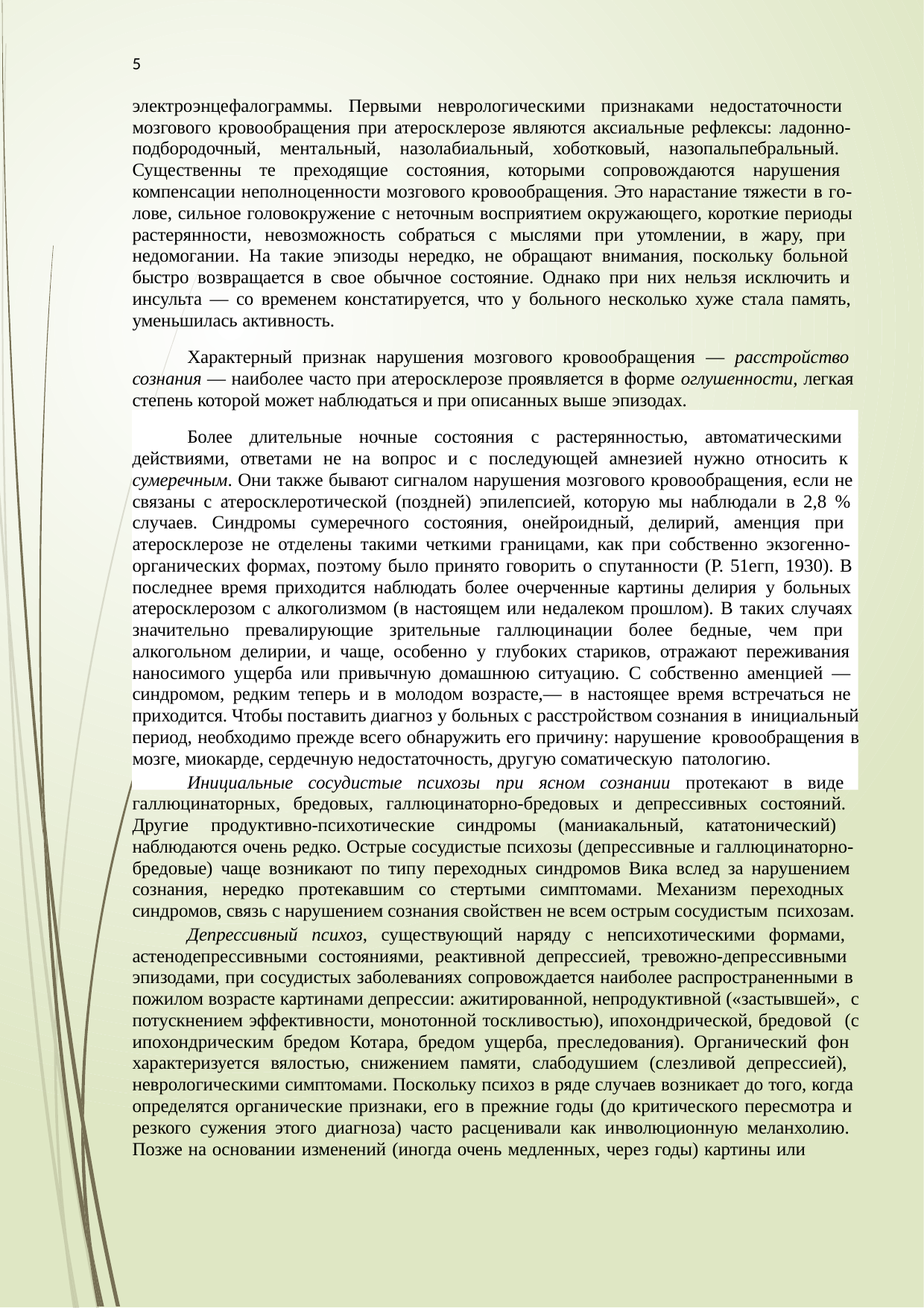

5

электроэнцефалограммы. Первыми неврологическими признаками недостаточности  мозгового кровообращения при атеросклерозе являются аксиальные рефлексы: ладонно-  подбородочный, ментальный, назолабиальный, хоботковый, назопальпебральный.  Существенны те преходящие состояния, которыми сопровождаются нарушения  компенсации неполноценности мозгового кровообращения. Это нарастание тяжести в го-  лове, сильное головокружение с неточным восприятием окружающего, короткие периоды  растерянности, невозможность собраться с мыслями при утомлении, в жару, при  недомогании. На такие эпизоды нередко, не обращают внимания, поскольку больной  быстро возвращается в свое обычное состояние. Однако при них нельзя исключить и  инсульта — со временем констатируется, что у больного несколько хуже стала память,  уменьшилась активность.
Характерный признак нарушения мозгового кровообращения — расстройство  сознания — наиболее часто при атеросклерозе проявляется в форме оглушенности, легкая  степень которой может наблюдаться и при описанных выше эпизодах.
Более длительные ночные состояния с растерянностью, автоматическими  действиями, ответами не на вопрос и с последующей амнезией нужно относить к  сумеречным. Они также бывают сигналом нарушения мозгового кровообращения, если не  связаны с атеросклеротической (поздней) эпилепсией, которую мы наблюдали в 2,8 %  случаев. Синдромы сумеречного состояния, онейроидный, делирий, аменция при  атеросклерозе не отделены такими четкими границами, как при собственно экзогенно-  органических формах, поэтому было принято говорить о спутанности (Р. 51егп, 1930). В  последнее время приходится наблюдать более очерченные картины делирия у больных  атеросклерозом с алкоголизмом (в настоящем или недалеком прошлом). В таких случаях  значительно превалирующие зрительные галлюцинации более бедные, чем при  алкогольном делирии, и чаще, особенно у глубоких стариков, отражают переживания  наносимого ущерба или привычную домашнюю ситуацию. С собственно аменцией —  синдромом, редким теперь и в молодом возрасте,— в настоящее время встречаться не  приходится. Чтобы поставить диагноз у больных с расстройством сознания в  инициальный период, необходимо прежде всего обнаружить его причину: нарушение  кровообращения в мозге, миокарде, сердечную недостаточность, другую соматическую  патологию.
Инициальные сосудистые психозы при ясном сознании протекают в виде  галлюцинаторных, бредовых, галлюцинаторно-бредовых и депрессивных состояний.  Другие продуктивно-психотические синдромы (маниакальный, кататонический)  наблюдаются очень редко. Острые сосудистые психозы (депрессивные и галлюцинаторно-  бредовые) чаще возникают по типу переходных синдромов Вика вслед за нарушением  сознания, нередко протекавшим со стертыми симптомами. Механизм переходных  синдромов, связь с нарушением сознания свойствен не всем острым сосудистым  психозам.
Депрессивный психоз, существующий наряду с непсихотическими формами,  астенодепрессивными состояниями, реактивной депрессией, тревожно-депрессивными  эпизодами, при сосудистых заболеваниях сопровождается наиболее распространенными в  пожилом возрасте картинами депрессии: ажитированной, непродуктивной («застывшей»,  с потускнением эффективности, монотонной тоскливостью), ипохондрической, бредовой  (с ипохондрическим бредом Котара, бредом ущерба, преследования). Органический фон  характеризуется вялостью, снижением памяти, слабодушием (слезливой депрессией),  неврологическими симптомами. Поскольку психоз в ряде случаев возникает до того, когда  определятся органические признаки, его в прежние годы (до критического пересмотра и  резкого сужения этого диагноза) часто расценивали как инволюционную меланхолию.  Позже на основании изменений (иногда очень медленных, через годы) картины или

5